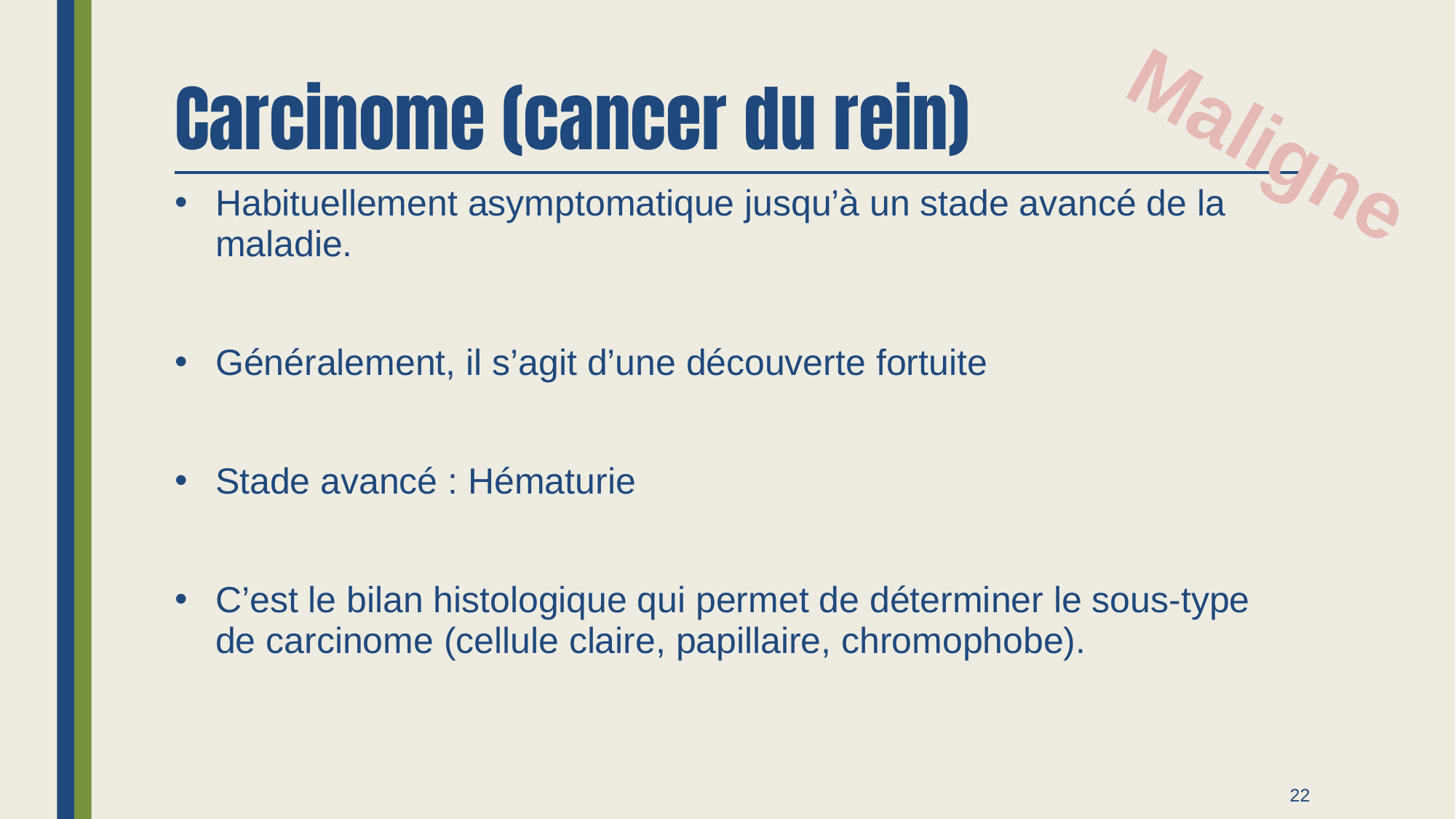

# Carcinome (cancer du rein)
Maligne
Habituellement asymptomatique jusqu’à un stade avancé de la maladie.

Généralement, il s’agit d’une découverte fortuite

Stade avancé : Hématurie

C’est le bilan histologique qui permet de déterminer le sous-type de carcinome (cellule claire, papillaire, chromophobe).
22